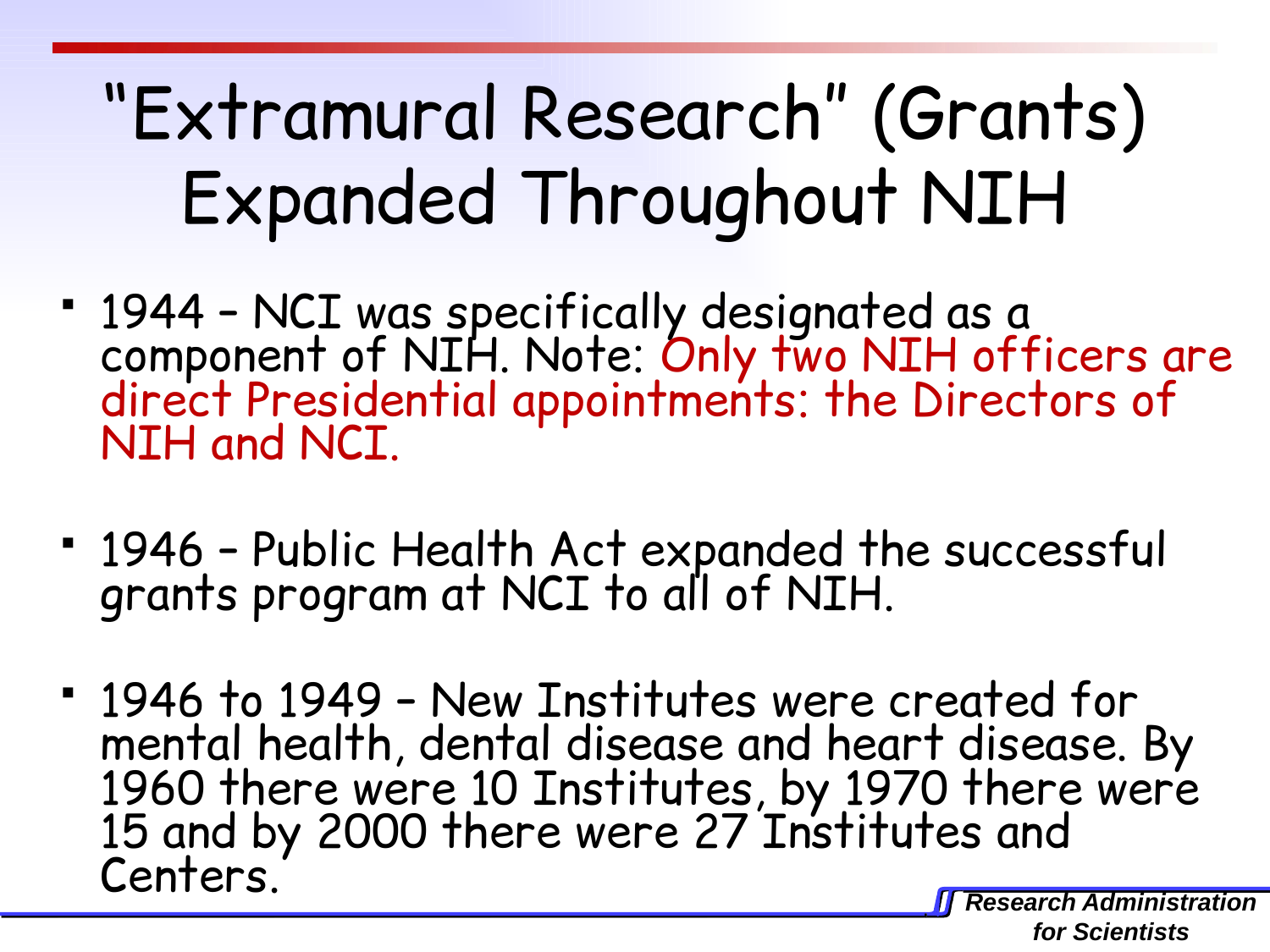

# “Extramural Research” (Grants) Expanded Throughout NIH

1944 – NCI was specifically designated as a component of NIH. Note: Only two NIH officers are direct Presidential appointments: the Directors of NIH and NCI.

1946 – Public Health Act expanded the successful grants program at NCI to all of NIH.

1946 to 1949 – New Institutes were created for mental health, dental disease and heart disease. By 1960 there were 10 Institutes, by 1970 there were 15 and by 2000 there were 27 Institutes and Centers.